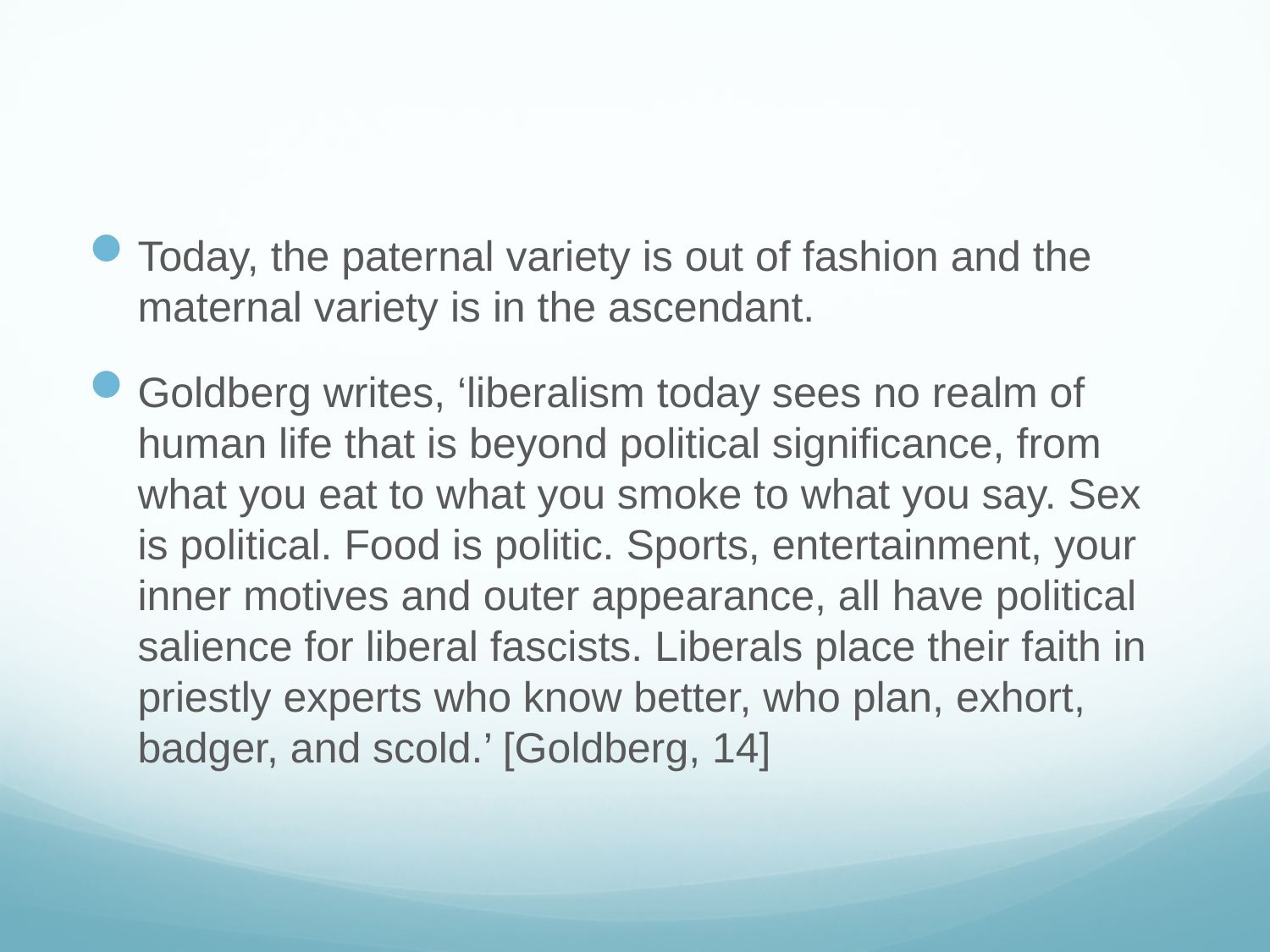

#
Today, the paternal variety is out of fashion and the maternal variety is in the ascendant.
Goldberg writes, ‘liberalism today sees no realm of human life that is beyond political significance, from what you eat to what you smoke to what you say. Sex is political. Food is politic. Sports, entertainment, your inner motives and outer appearance, all have political salience for liberal fascists. Liberals place their faith in priestly experts who know better, who plan, exhort, badger, and scold.’ [Goldberg, 14]